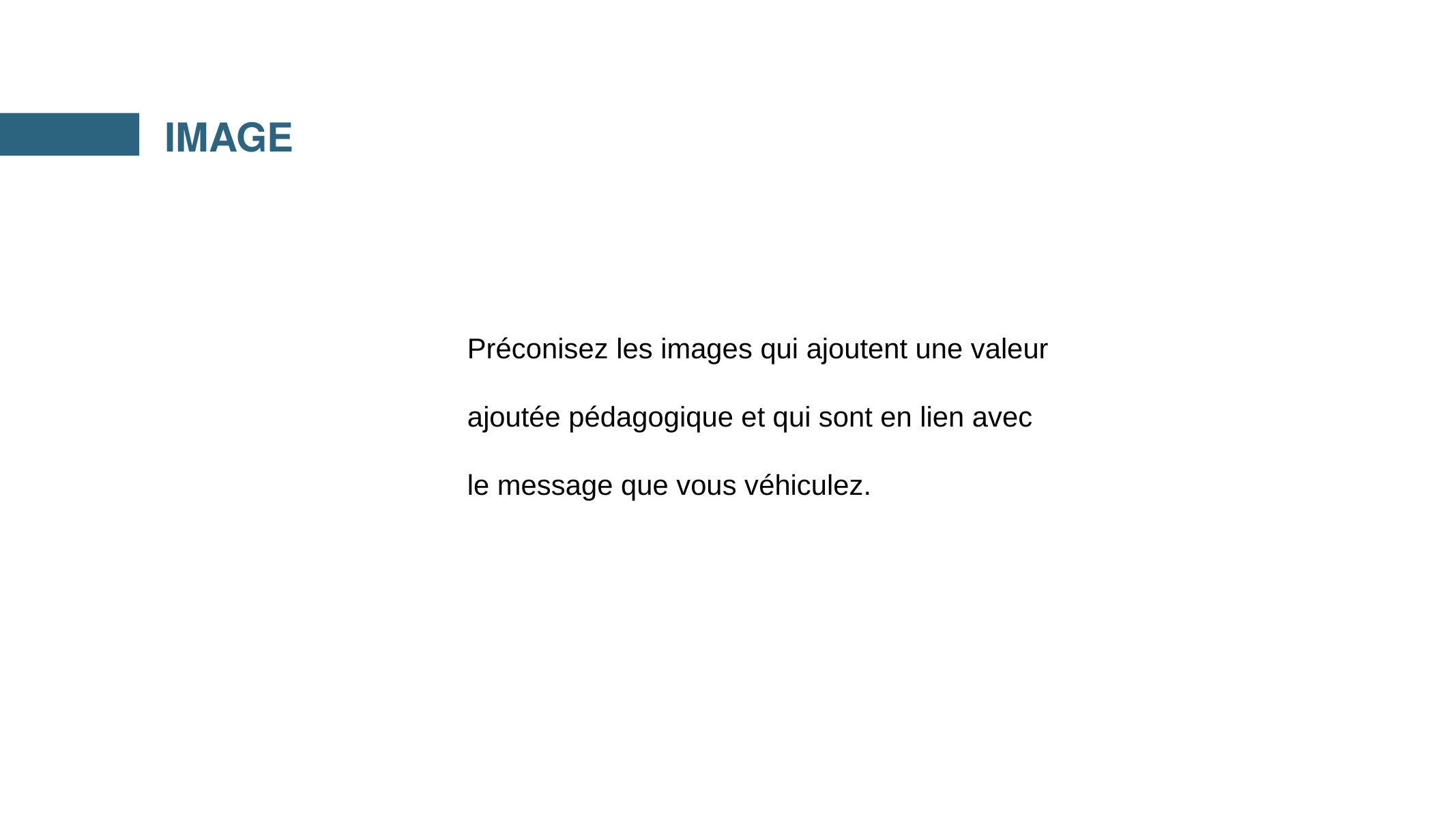

# IMAGE
Préconisez les images qui ajoutent une valeur ajoutée pédagogique et qui sont en lien avec le message que vous véhiculez.